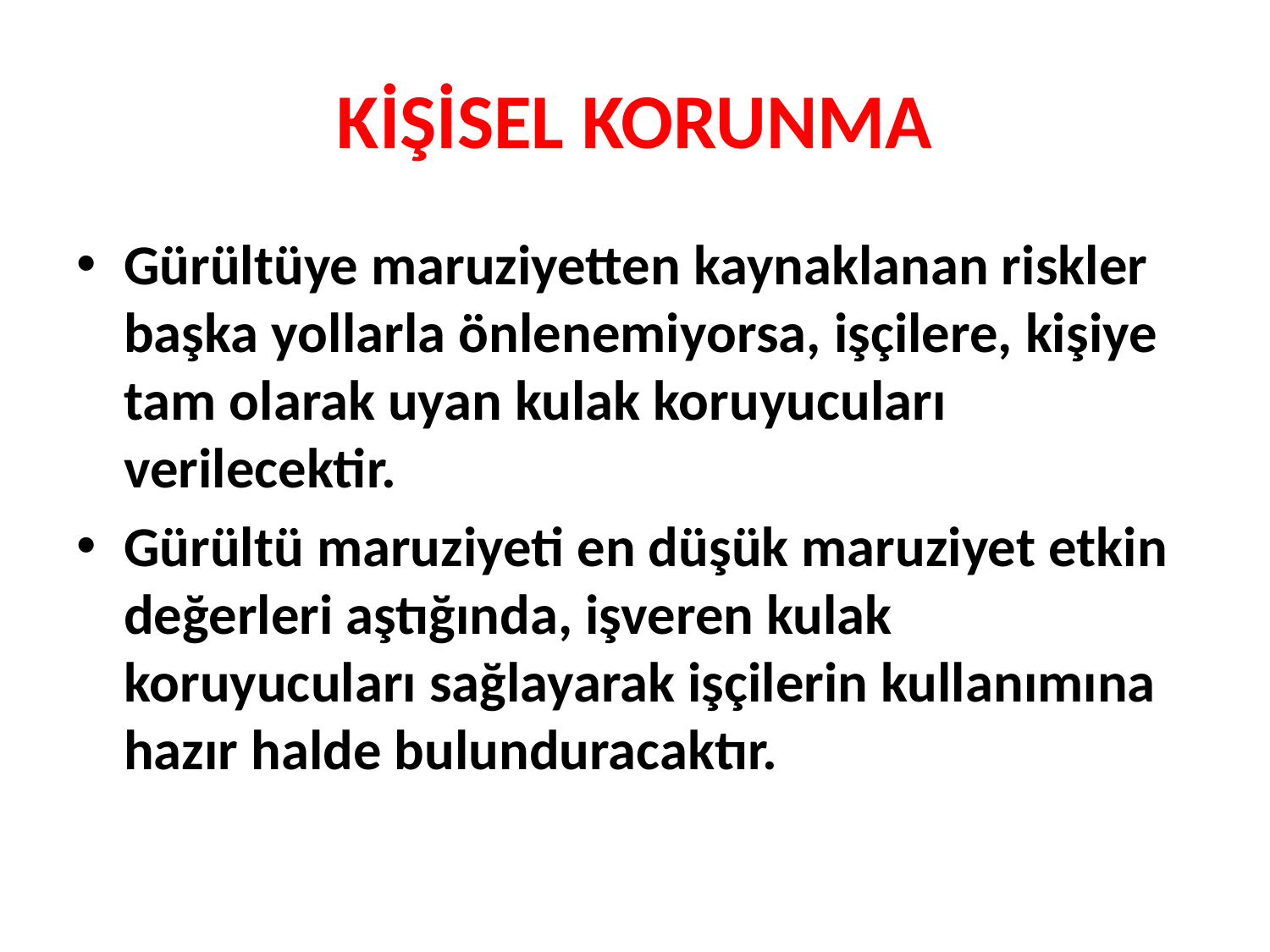

# KİŞİSEL KORUNMA
Gürültüye maruziyetten kaynaklanan riskler başka yollarla önlenemiyorsa, işçilere, kişiye tam olarak uyan kulak koruyucuları verilecektir.
Gürültü maruziyeti en düşük maruziyet etkin değerleri aştığında, işveren kulak koruyucuları sağlayarak işçilerin kullanımına hazır halde bulunduracaktır.